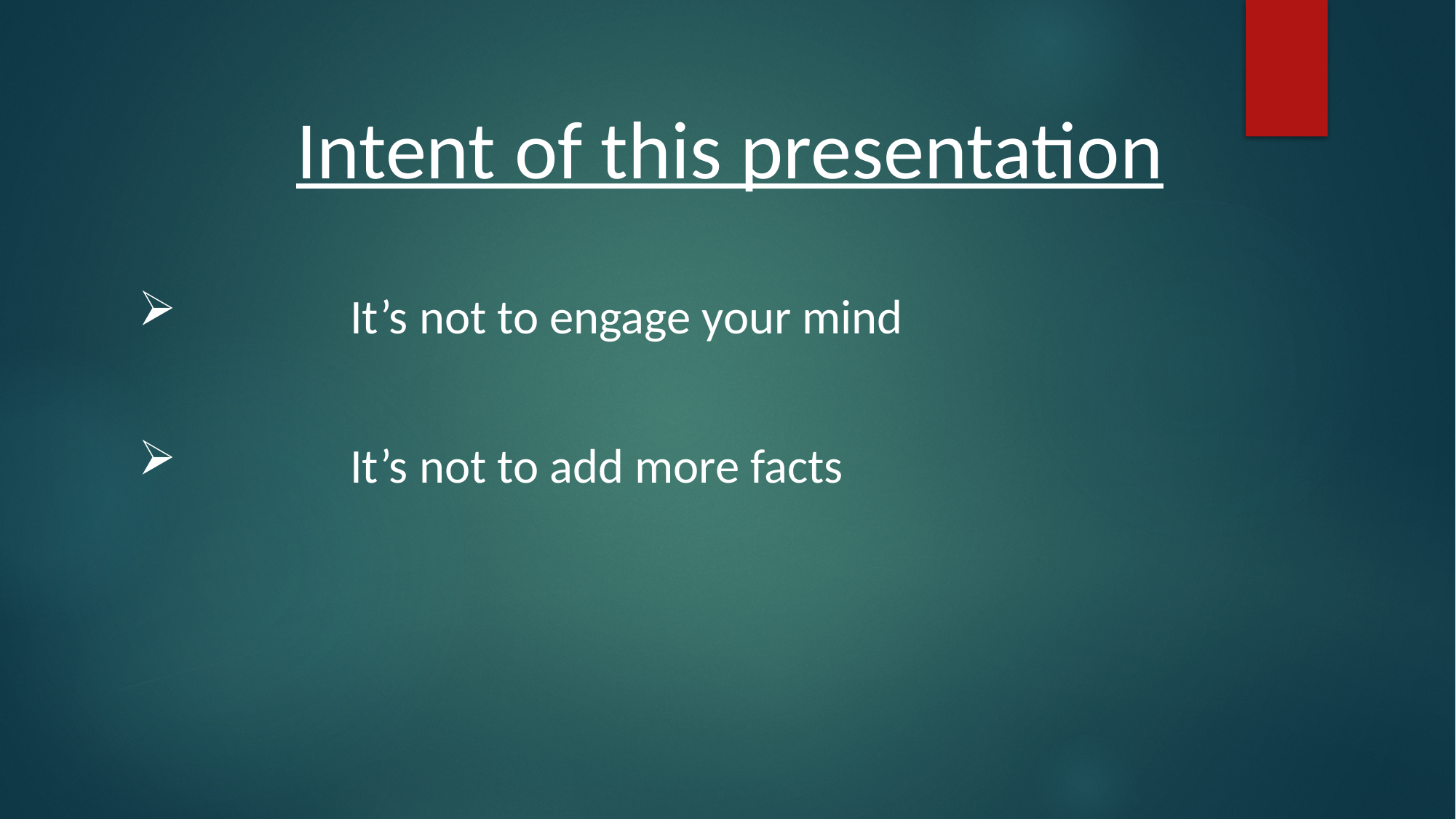

Intent of this presentation

	It’s not to engage your mind

	It’s not to add more facts